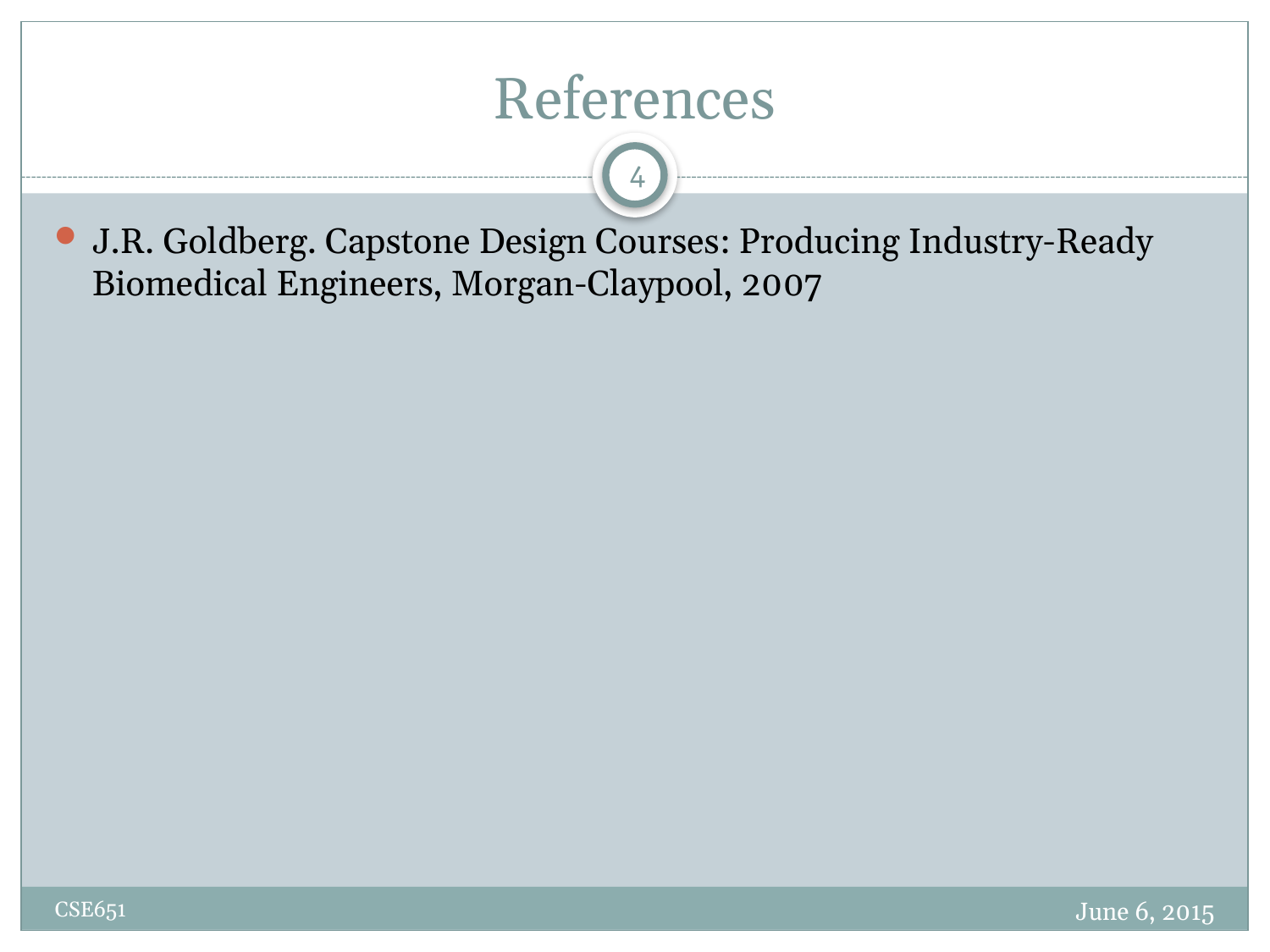

# References
4
J.R. Goldberg. Capstone Design Courses: Producing Industry-Ready Biomedical Engineers, Morgan-Claypool, 2007
June 6, 2015
CSE651